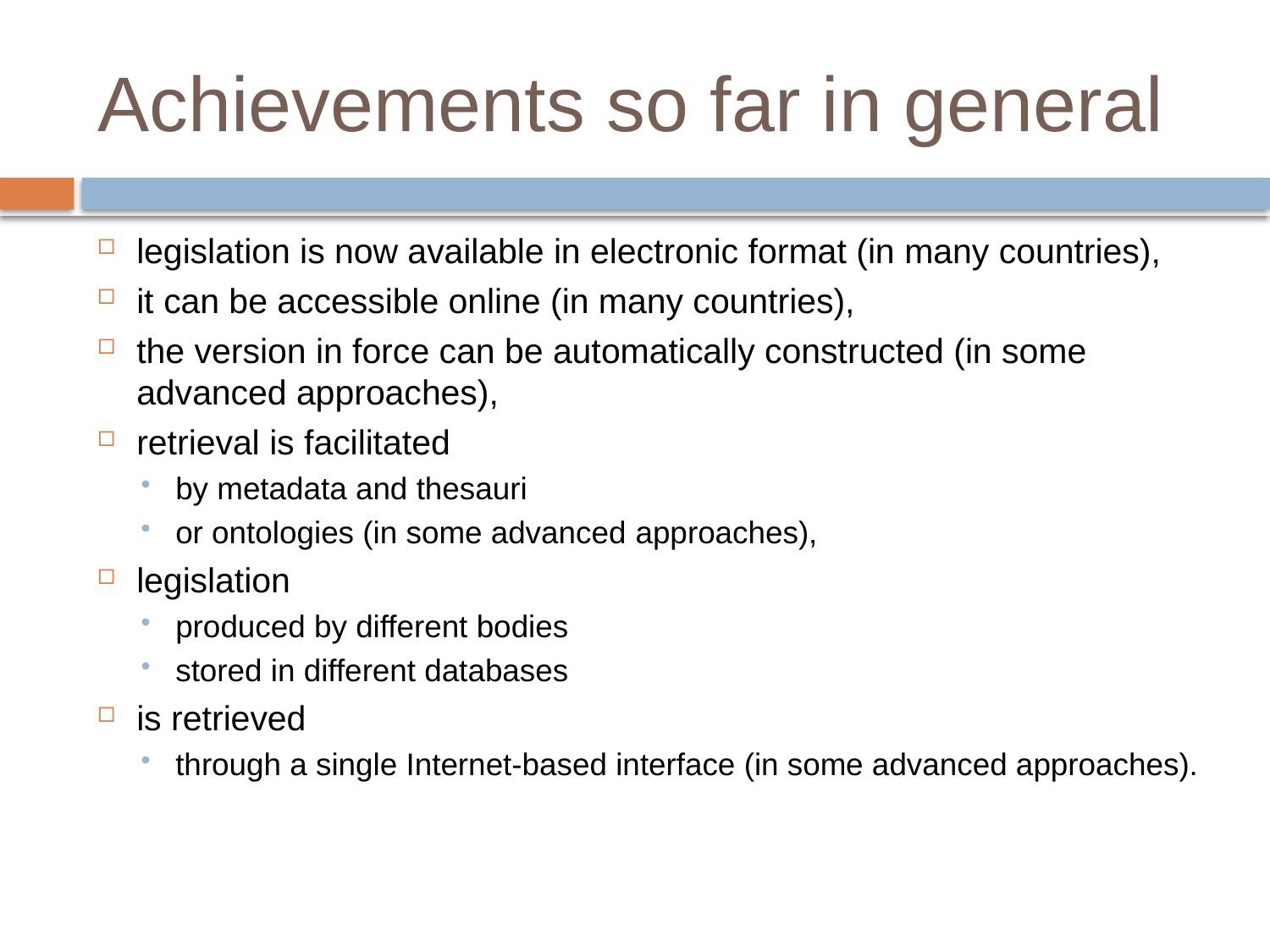

# Achievements so far in general
legislation is now available in electronic format (in many countries),
it can be accessible online (in many countries),
the version in force can be automatically constructed (in some advanced approaches),
retrieval is facilitated
by metadata and thesauri
or ontologies (in some advanced approaches),
legislation
produced by different bodies
stored in different databases
is retrieved
through a single Internet-based interface (in some advanced approaches).